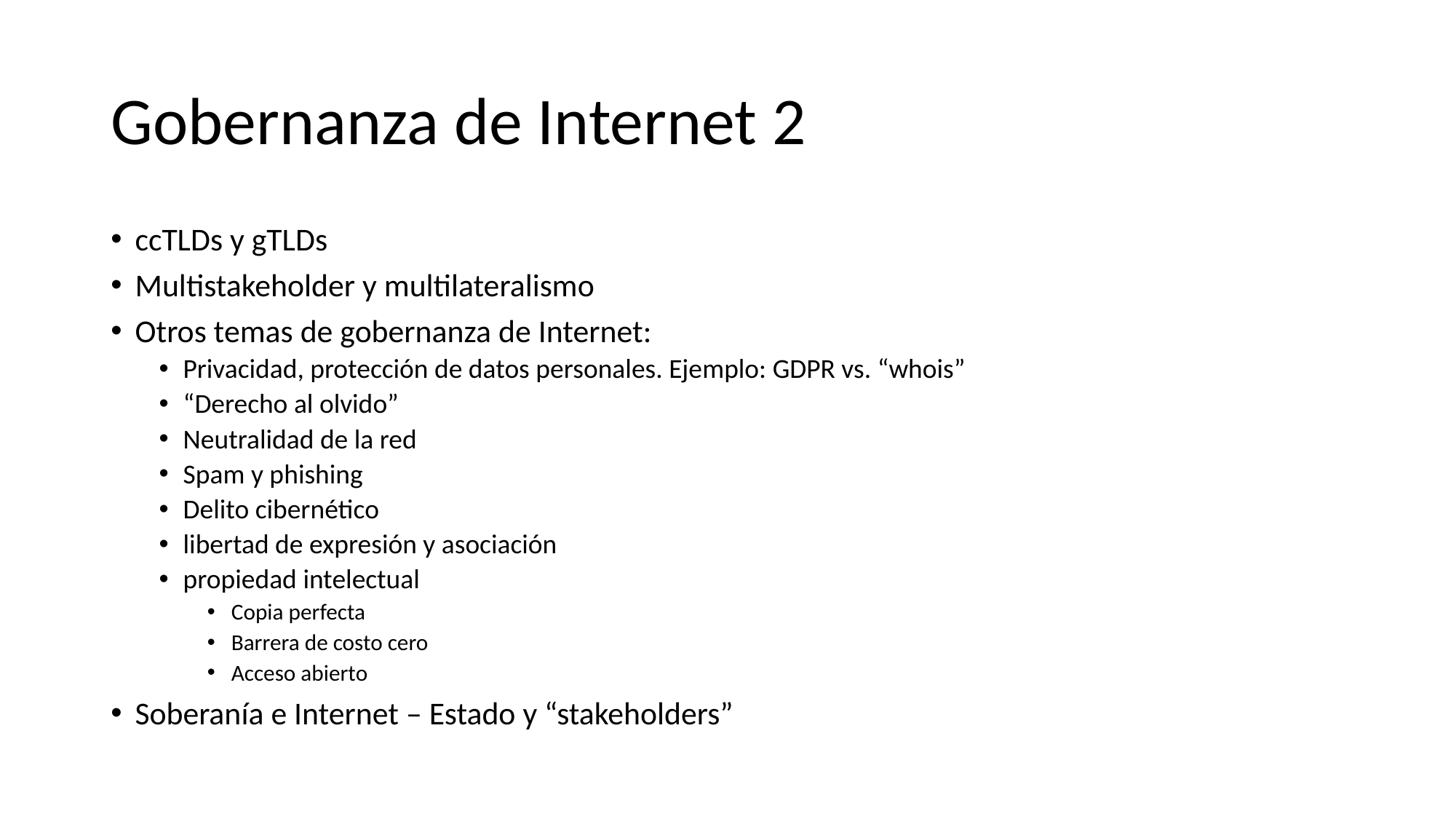

# Gobernanza de Internet 2
ccTLDs y gTLDs
Multistakeholder y multilateralismo
Otros temas de gobernanza de Internet:
Privacidad, protección de datos personales. Ejemplo: GDPR vs. “whois”
“Derecho al olvido”
Neutralidad de la red
Spam y phishing
Delito cibernético
libertad de expresión y asociación
propiedad intelectual
Copia perfecta
Barrera de costo cero
Acceso abierto
Soberanía e Internet – Estado y “stakeholders”